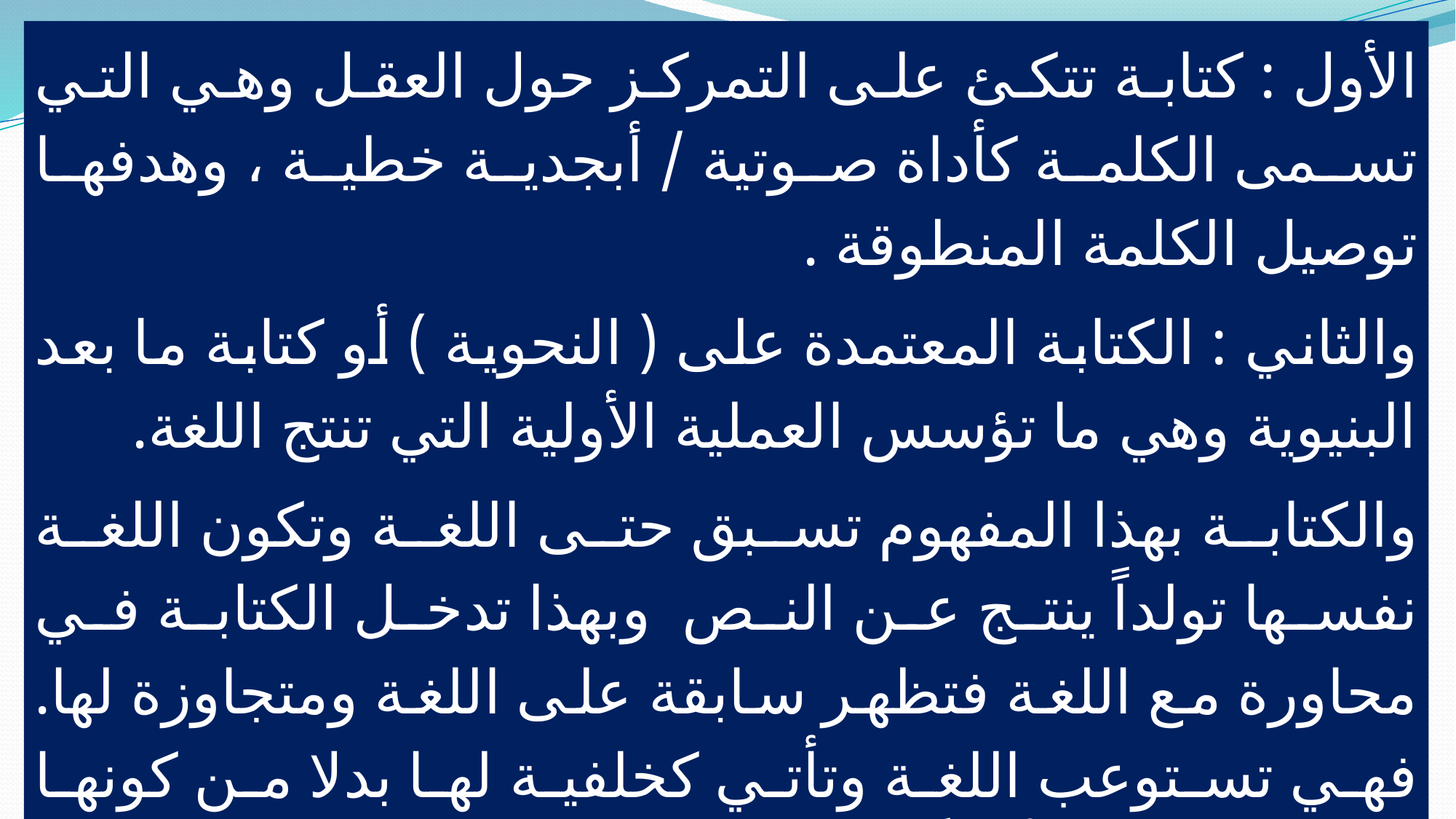

الأول : كتابة تتكئ على التمركز حول العقل وهي التي تسمى الكلمة كأداة صوتية / أبجدية خطية ، وهدفها توصيل الكلمة المنطوقة .
والثاني : الكتابة المعتمدة على ( النحوية ) أو كتابة ما بعد البنيوية وهي ما تؤسس العملية الأولية التي تنتج اللغة.
والكتابة بهذا المفهوم تسبق حتى اللغة وتكون اللغة نفسها تولداً ينتج عن النص  وبهذا تدخل الكتابة في محاورة مع اللغة فتظهر سابقة على اللغة ومتجاوزة لها. فهي تستوعب اللغة وتأتي كخلفية لها بدلا من كونها إفصاحا ثانويا متأخراً وهذا هو البعد الخلاق الذي يريد دريدا منحه للغة.